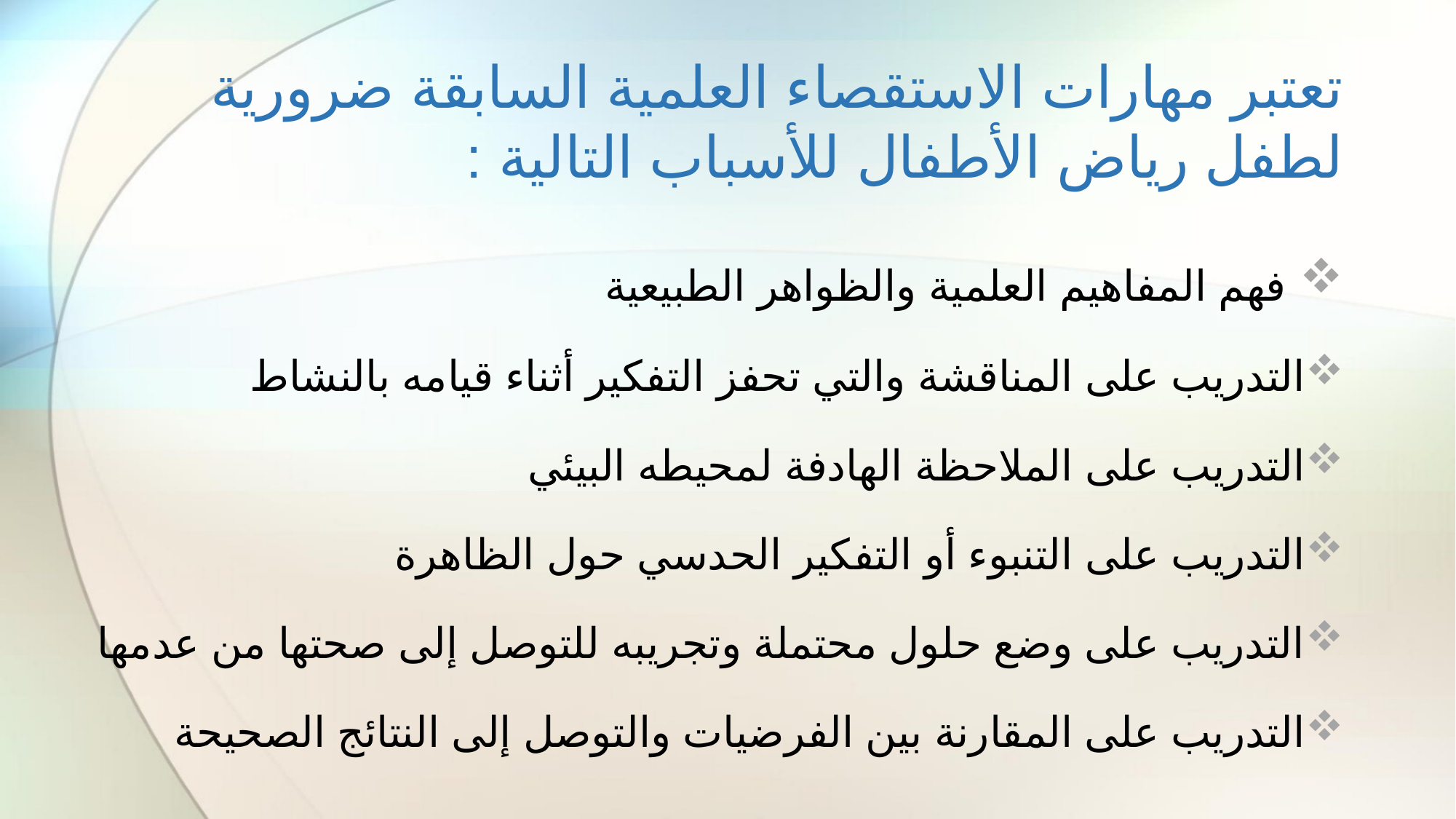

# تعتبر مهارات الاستقصاء العلمية السابقة ضرورية لطفل رياض الأطفال للأسباب التالية :
 فهم المفاهيم العلمية والظواهر الطبيعية
التدريب على المناقشة والتي تحفز التفكير أثناء قيامه بالنشاط
التدريب على الملاحظة الهادفة لمحيطه البيئي
التدريب على التنبوء أو التفكير الحدسي حول الظاهرة
التدريب على وضع حلول محتملة وتجريبه للتوصل إلى صحتها من عدمها
التدريب على المقارنة بين الفرضيات والتوصل إلى النتائج الصحيحة